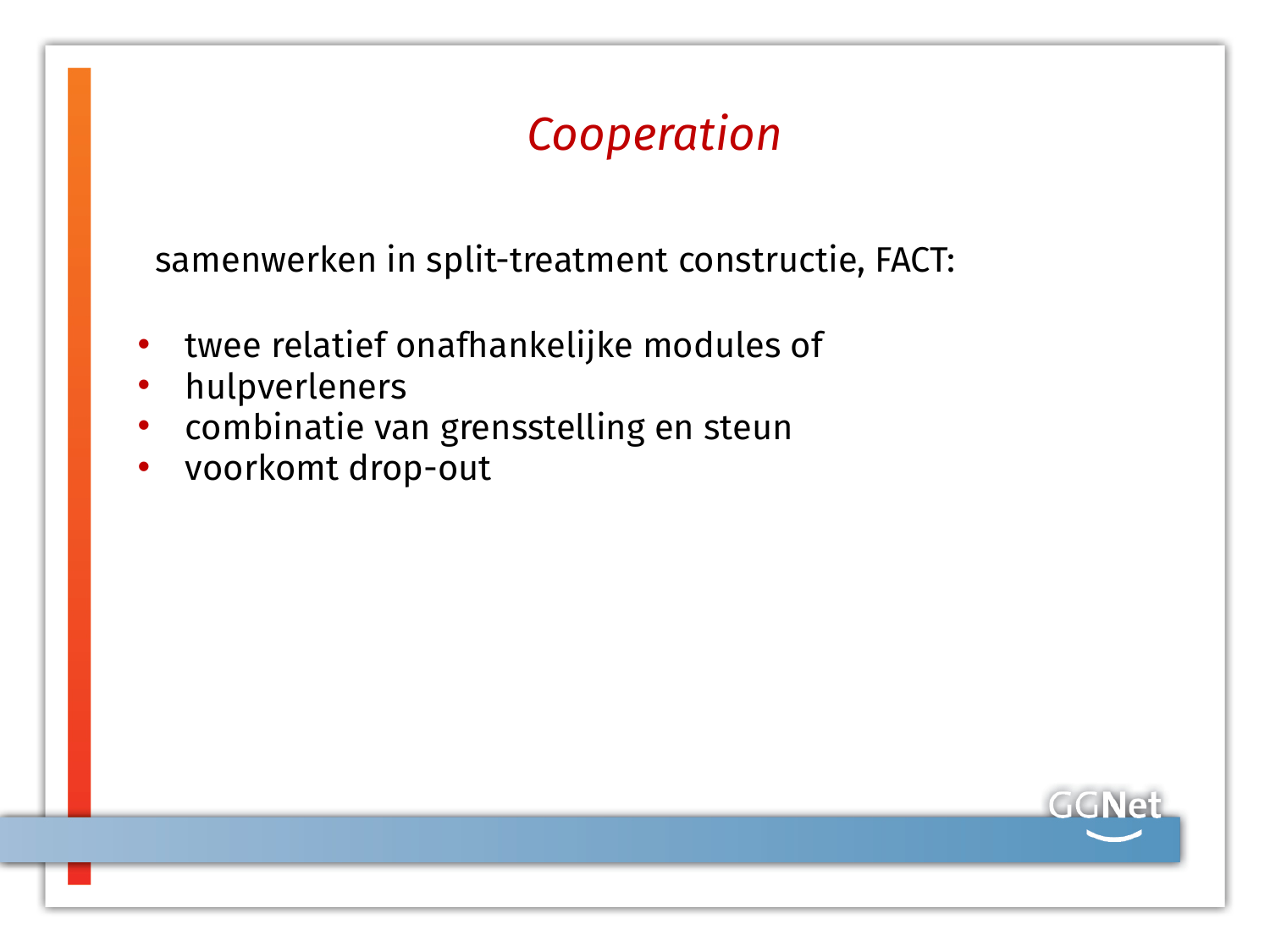

# Cooperation
 samenwerken in split-treatment constructie, FACT:

twee relatief onafhankelijke modules of
hulpverleners
combinatie van grensstelling en steun
voorkomt drop-out